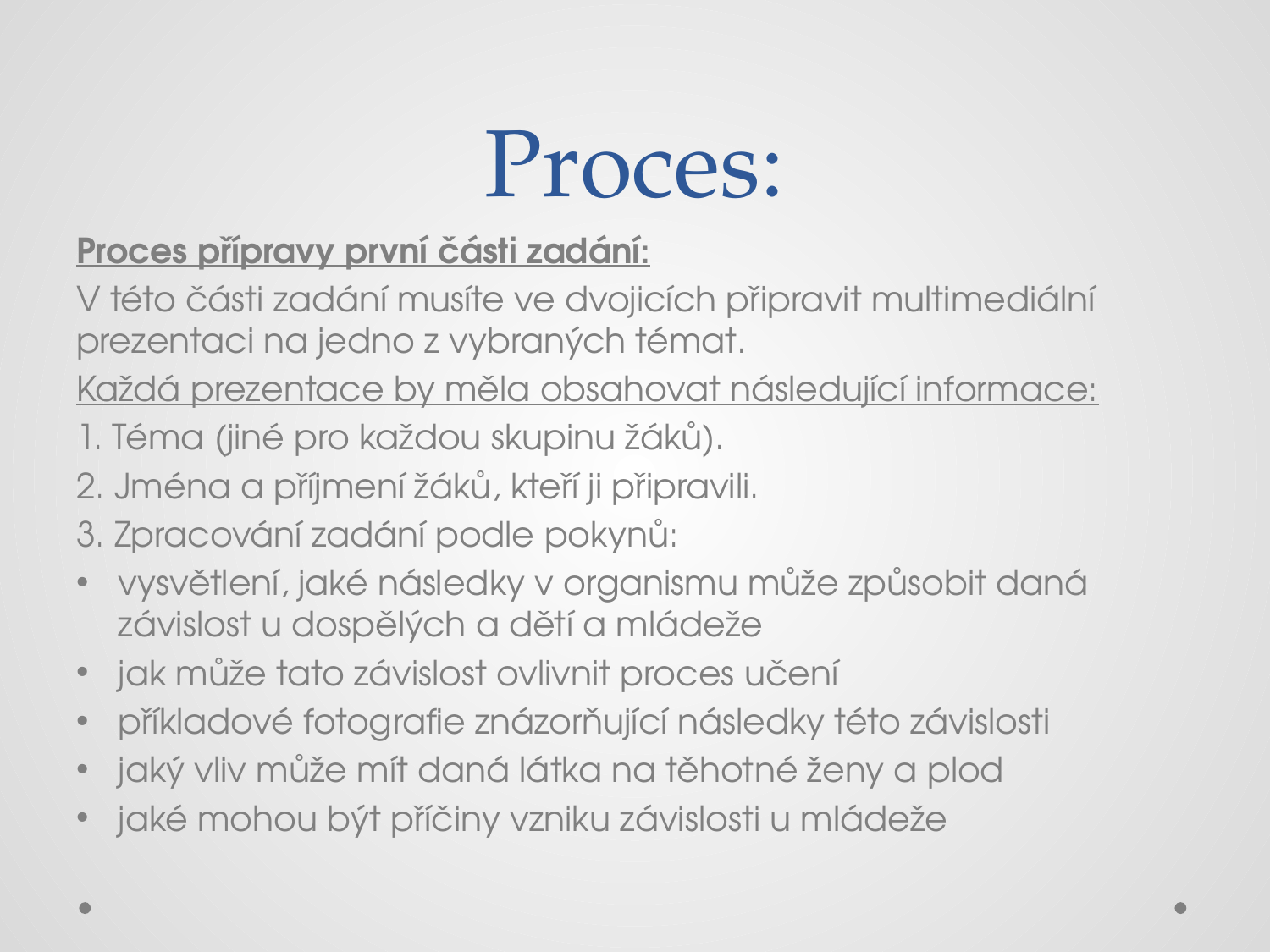

# Proces:
Proces přípravy první části zadání:
V této části zadání musíte ve dvojicích připravit multimediální prezentaci na jedno z vybraných témat.
Každá prezentace by měla obsahovat následující informace:
1. Téma (jiné pro každou skupinu žáků).
2. Jména a příjmení žáků, kteří ji připravili.
3. Zpracování zadání podle pokynů:
vysvětlení, jaké následky v organismu může způsobit daná závislost u dospělých a dětí a mládeže
jak může tato závislost ovlivnit proces učení
příkladové fotografie znázorňující následky této závislosti
jaký vliv může mít daná látka na těhotné ženy a plod
jaké mohou být příčiny vzniku závislosti u mládeže